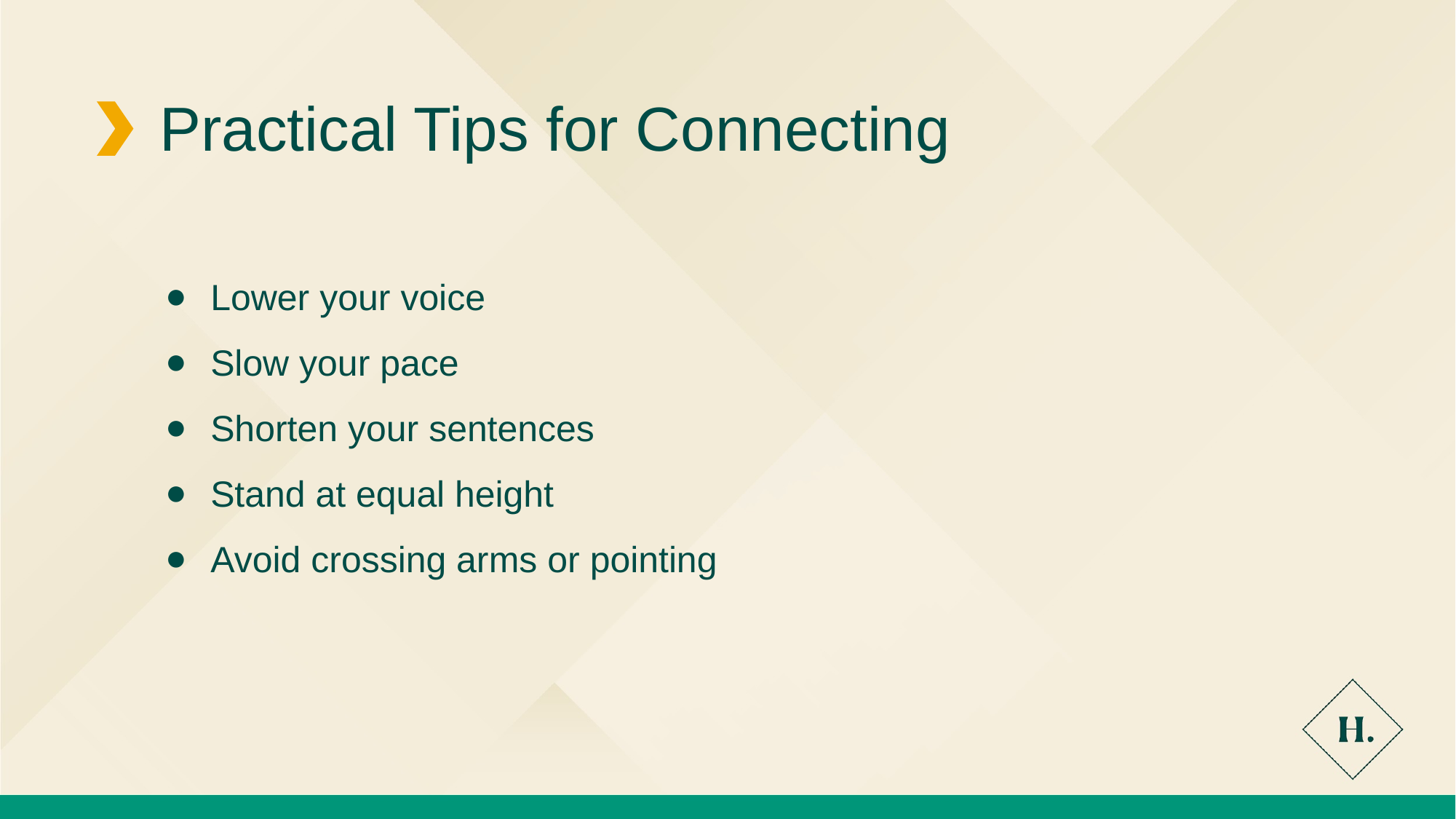

Practical Tips for Connecting

Lower your voice
Slow your pace
Shorten your sentences
Stand at equal height
Avoid crossing arms or pointing